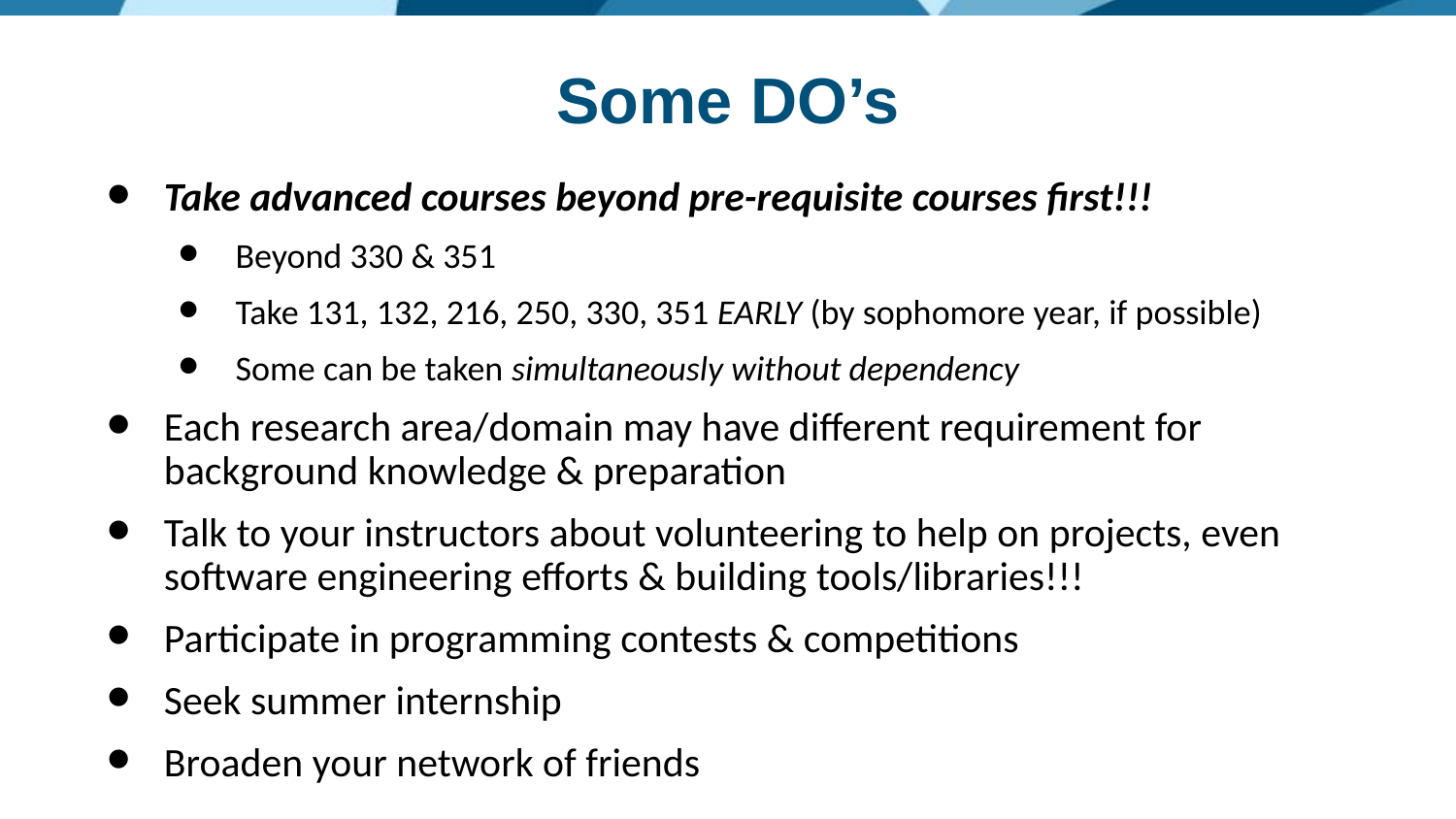

# Some DO’s
Take advanced courses beyond pre-requisite courses first!!!
Beyond 330 & 351
Take 131, 132, 216, 250, 330, 351 EARLY (by sophomore year, if possible)
Some can be taken simultaneously without dependency
Each research area/domain may have different requirement for background knowledge & preparation
Talk to your instructors about volunteering to help on projects, even software engineering efforts & building tools/libraries!!!
Participate in programming contests & competitions
Seek summer internship
Broaden your network of friends